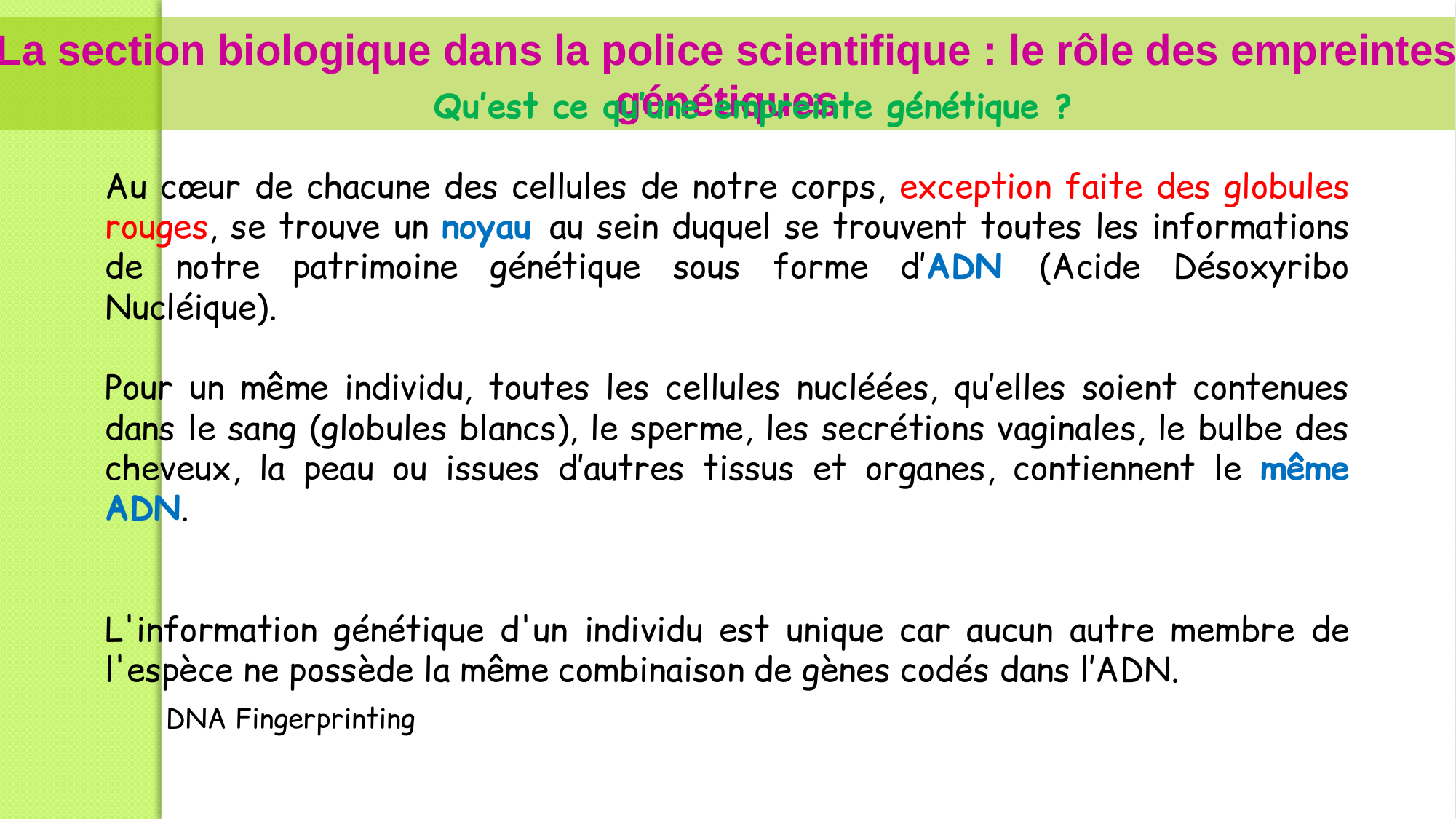

La section biologique dans la police scientifique : le rôle des empreintes génétiques
Qu’est ce qu’une empreinte génétique ?
Au cœur de chacune des cellules de notre corps, exception faite des globules rouges, se trouve un noyau au sein duquel se trouvent toutes les informations de notre patrimoine génétique sous forme d’ADN (Acide Désoxyribo Nucléique).

Pour un même individu, toutes les cellules nucléées, qu’elles soient contenues dans le sang (globules blancs), le sperme, les secrétions vaginales, le bulbe des cheveux, la peau ou issues d’autres tissus et organes, contiennent le même ADN.

L'information génétique d'un individu est unique car aucun autre membre de l'espèce ne possède la même combinaison de gènes codés dans l’ADN.

DNA Fingerprinting